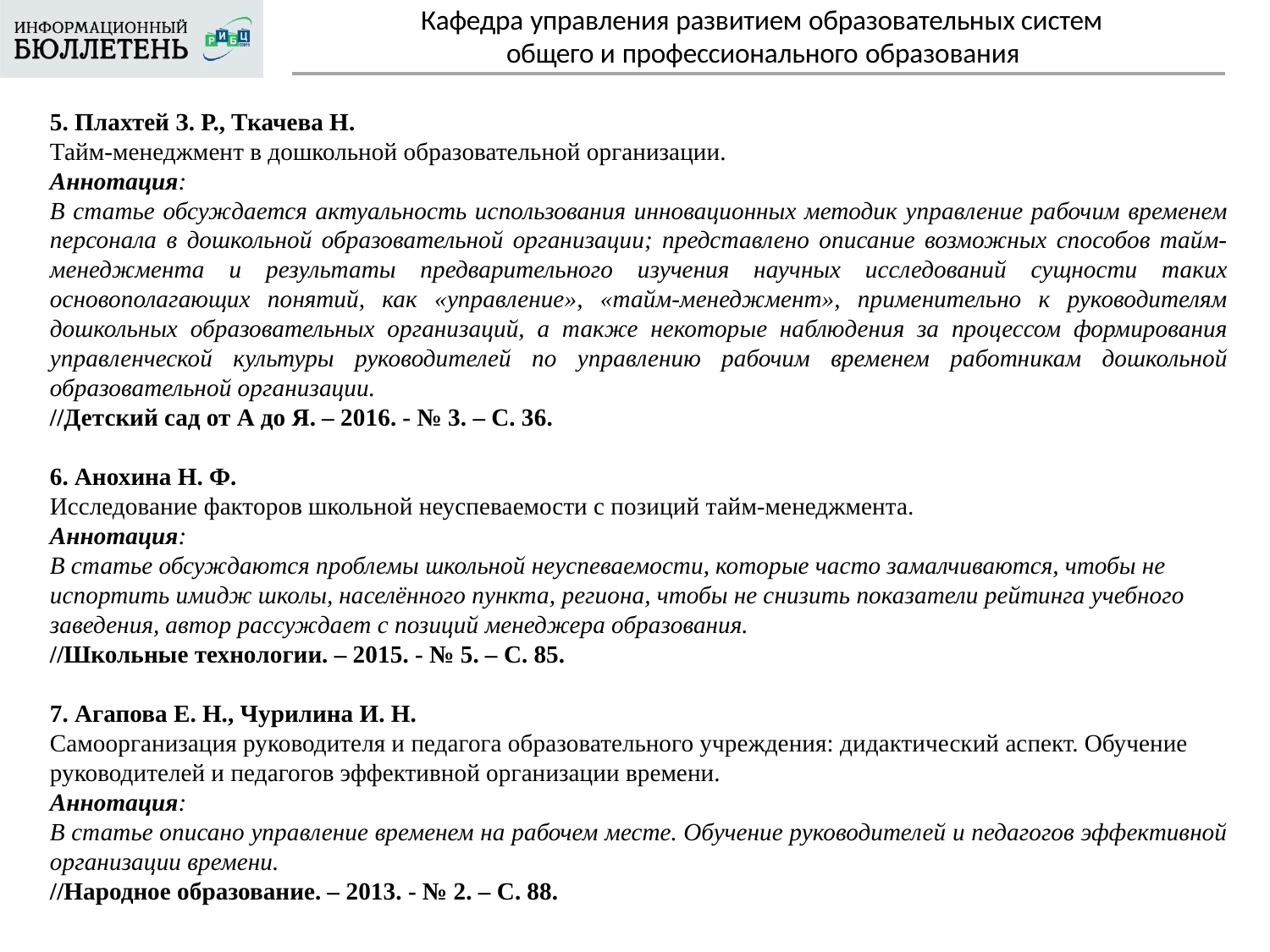

Кафедра управления развитием образовательных систем
# общего и профессионального образования

5. Плахтей З. Р., Ткачева Н.
Тайм-менеджмент в дошкольной образовательной организации.
Аннотация:
В статье обсуждается актуальность использования инновационных методик управление рабочим временем персонала в дошкольной образовательной организации; представлено описание возможных способов тайм-менеджмента и результаты предварительного изучения научных исследований сущности таких основополагающих понятий, как «управление», «тайм-менеджмент», применительно к руководителям дошкольных образовательных организаций, а также некоторые наблюдения за процессом формирования управленческой культуры руководителей по управлению рабочим временем работникам дошкольной образовательной организации.
//Детский сад от А до Я. – 2016. - № 3. – С. 36.

6. Анохина Н. Ф.
Исследование факторов школьной неуспеваемости с позиций тайм-менеджмента.
Аннотация:
В статье обсуждаются проблемы школьной неуспеваемости, которые часто замалчиваются, чтобы не испортить имидж школы, населённого пункта, региона, чтобы не снизить показатели рейтинга учебного заведения, автор рассуждает с позиций менеджера образования.
//Школьные технологии. – 2015. - № 5. – С. 85.

7. Агапова Е. Н., Чурилина И. Н.
Самоорганизация руководителя и педагога образовательного учреждения: дидактический аспект. Обучение руководителей и педагогов эффективной организации времени.
Аннотация:
В статье описано управление временем на рабочем месте. Обучение руководителей и педагогов эффективной организации времени.
//Народное образование. – 2013. - № 2. – С. 88.